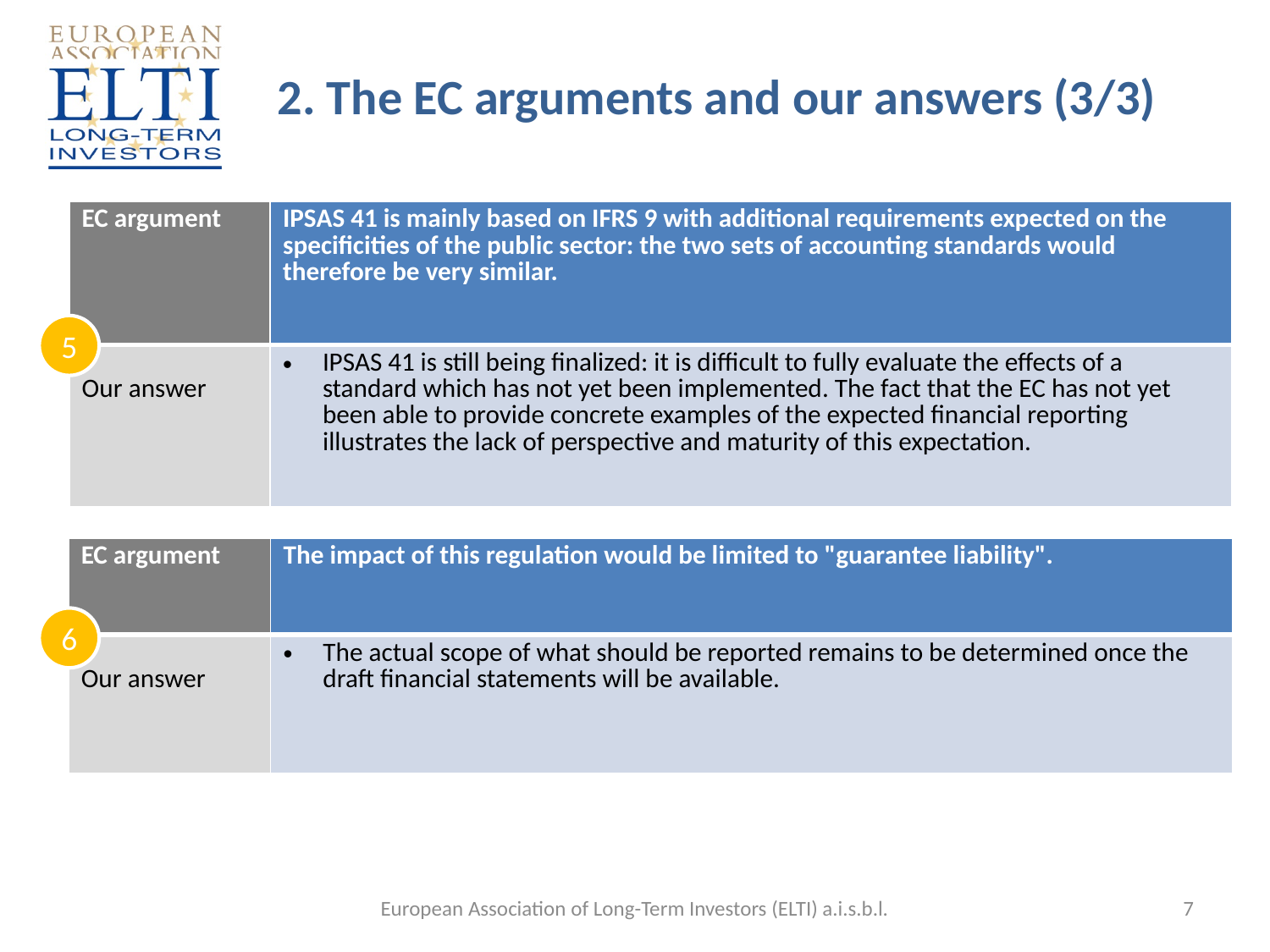

# 2. The EC arguments and our answers (3/3)
| EC argument | IPSAS 41 is mainly based on IFRS 9 with additional requirements expected on the specificities of the public sector: the two sets of accounting standards would therefore be very similar. |
| --- | --- |
| Our answer | IPSAS 41 is still being finalized: it is difficult to fully evaluate the effects of a standard which has not yet been implemented. The fact that the EC has not yet been able to provide concrete examples of the expected financial reporting illustrates the lack of perspective and maturity of this expectation. |
5
| EC argument | The impact of this regulation would be limited to "guarantee liability". |
| --- | --- |
| Our answer | The actual scope of what should be reported remains to be determined once the draft financial statements will be available. |
6
European Association of Long-Term Investors (ELTI) a.i.s.b.l.
7